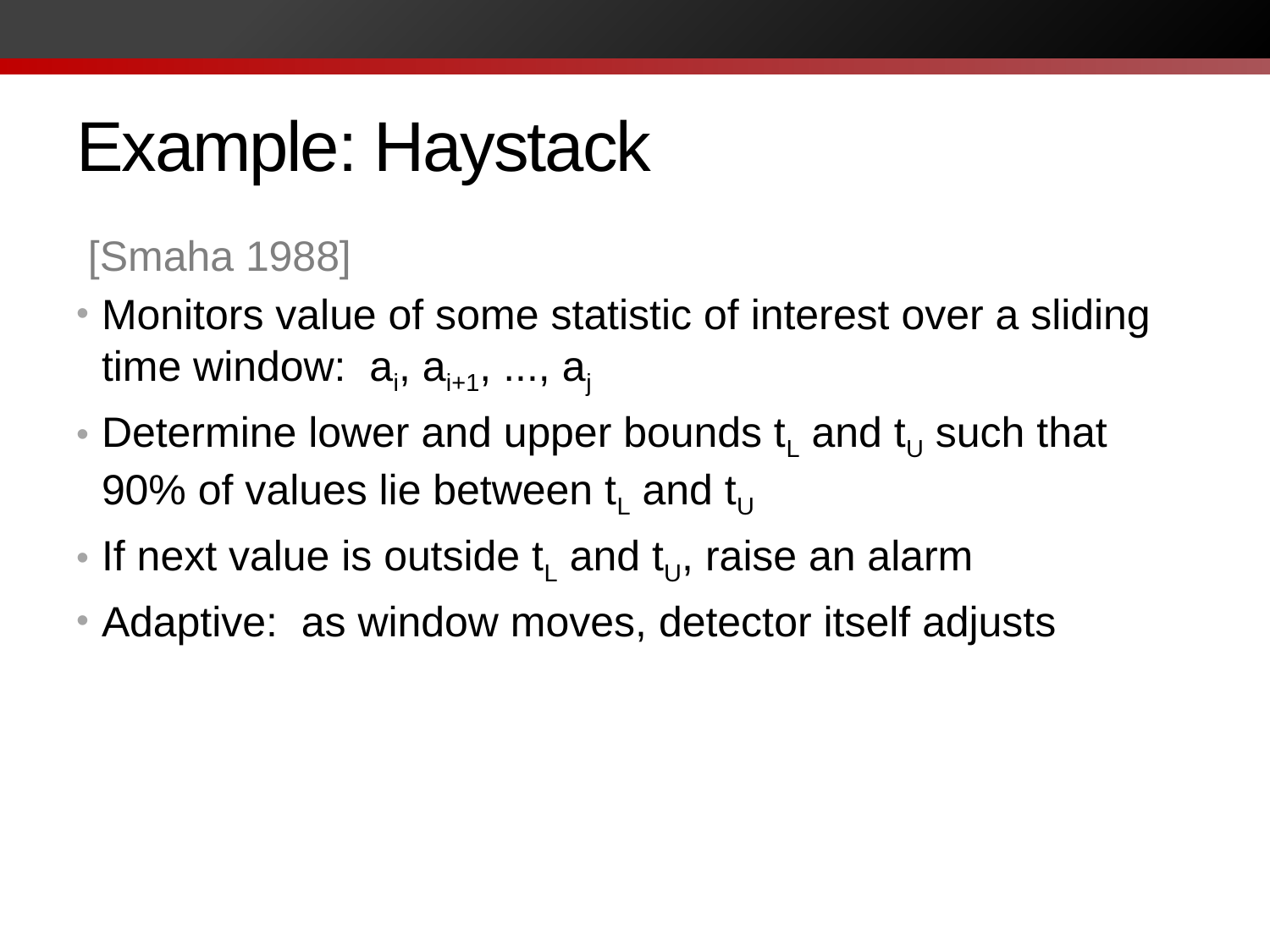

# Example: Haystack
 [Smaha 1988]
Monitors value of some statistic of interest over a sliding time window:  ai, ai+1, ..., aj
Determine lower and upper bounds tL and tU such that 90% of values lie between tL and tU
If next value is outside tL and tU, raise an alarm
Adaptive:  as window moves, detector itself adjusts